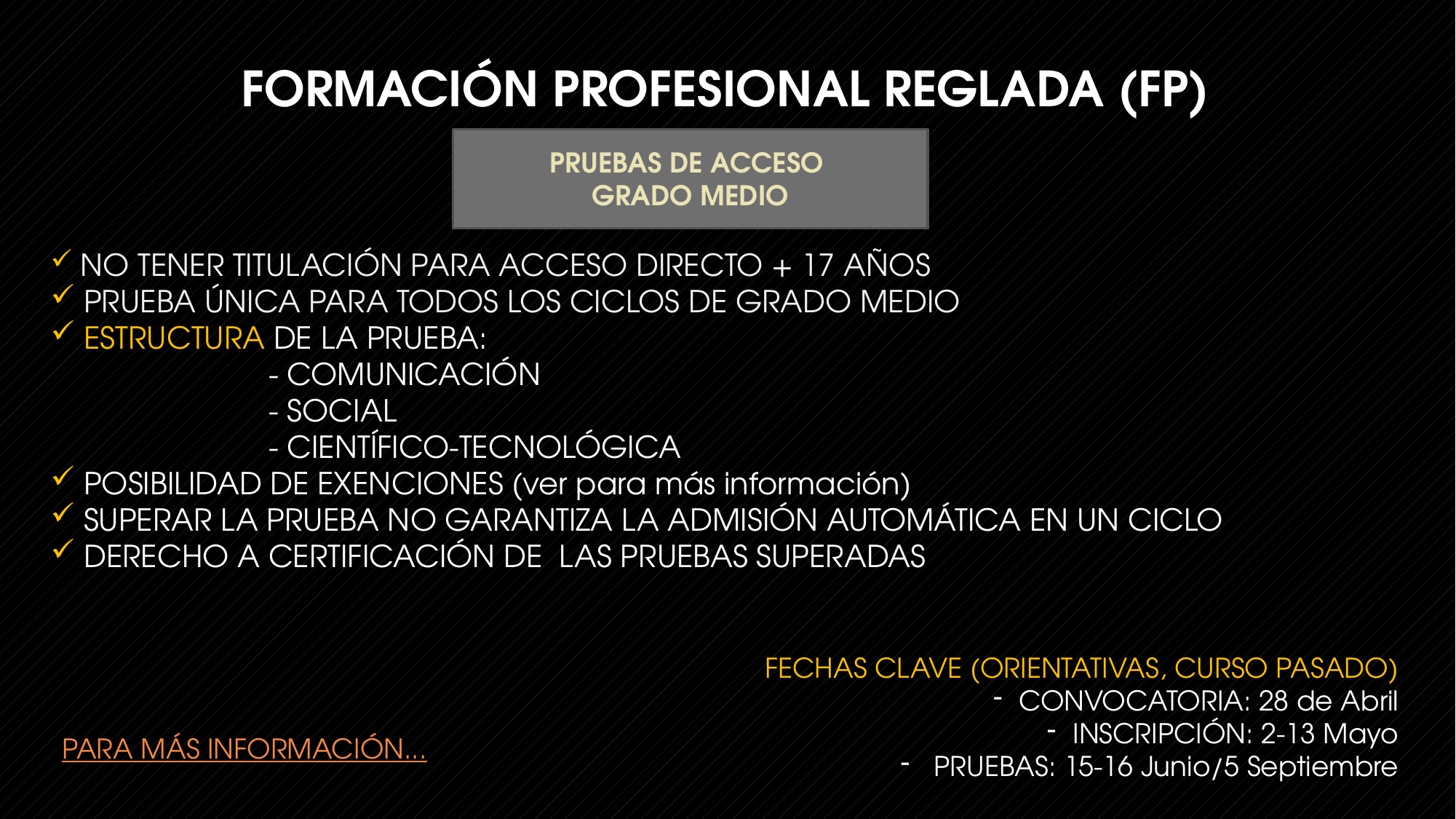

# Formación profesional reglada (FP)
PRUEBAS DE ACCESO
GRADO MEDIO
 NO TENER TITULACIÓN PARA ACCESO DIRECTO + 17 AÑOS
 PRUEBA ÚNICA PARA TODOS LOS CICLOS DE GRADO MEDIO
 ESTRUCTURA DE LA PRUEBA:
		- COMUNICACIÓN
		- SOCIAL
		- CIENTÍFICO-TECNOLÓGICA
 POSIBILIDAD DE EXENCIONES (ver para más información)
 SUPERAR LA PRUEBA NO GARANTIZA LA ADMISIÓN AUTOMÁTICA EN UN CICLO
 DERECHO A CERTIFICACIÓN DE  LAS PRUEBAS SUPERADAS
FECHAS CLAVE (ORIENTATIVAS, CURSO PASADO)
CONVOCATORIA: 28 de Abril
INSCRIPCIÓN: 2-13 Mayo
 PRUEBAS: 15-16 Junio/5 Septiembre
PARA MÁS INFORMACIÓN...